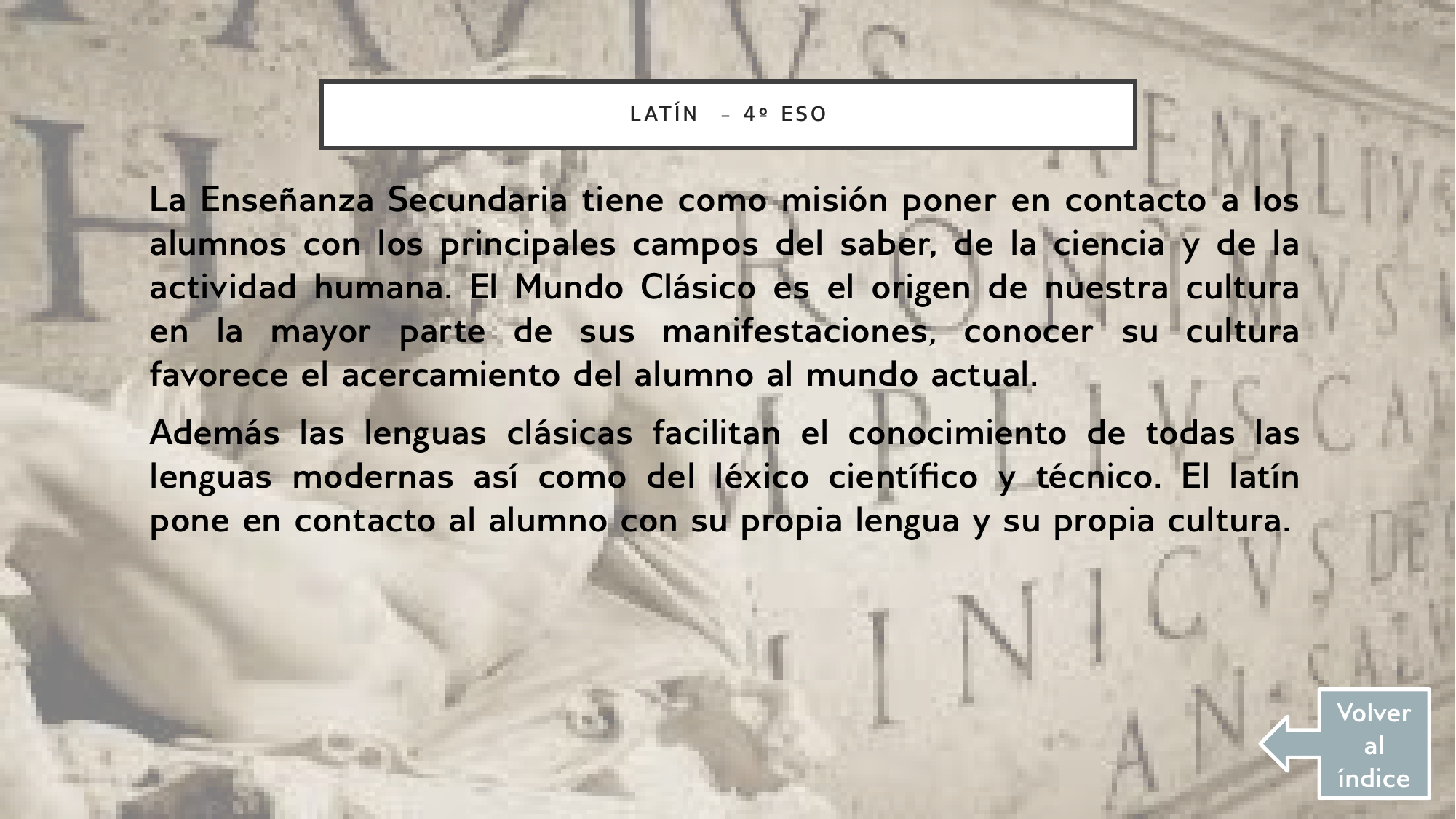

# LATÍN  – 4º ESO
La Enseñanza Secundaria tiene como misión poner en contacto a los alumnos con los principales campos del saber, de la ciencia y de la actividad humana. El Mundo Clásico es el origen de nuestra cultura en la mayor parte de sus manifestaciones, conocer su cultura favorece el acercamiento del alumno al mundo actual.
Además las lenguas clásicas facilitan el conocimiento de todas las lenguas modernas así como del léxico científico y técnico. El latín pone en contacto al alumno con su propia lengua y su propia cultura.
Volver al índice